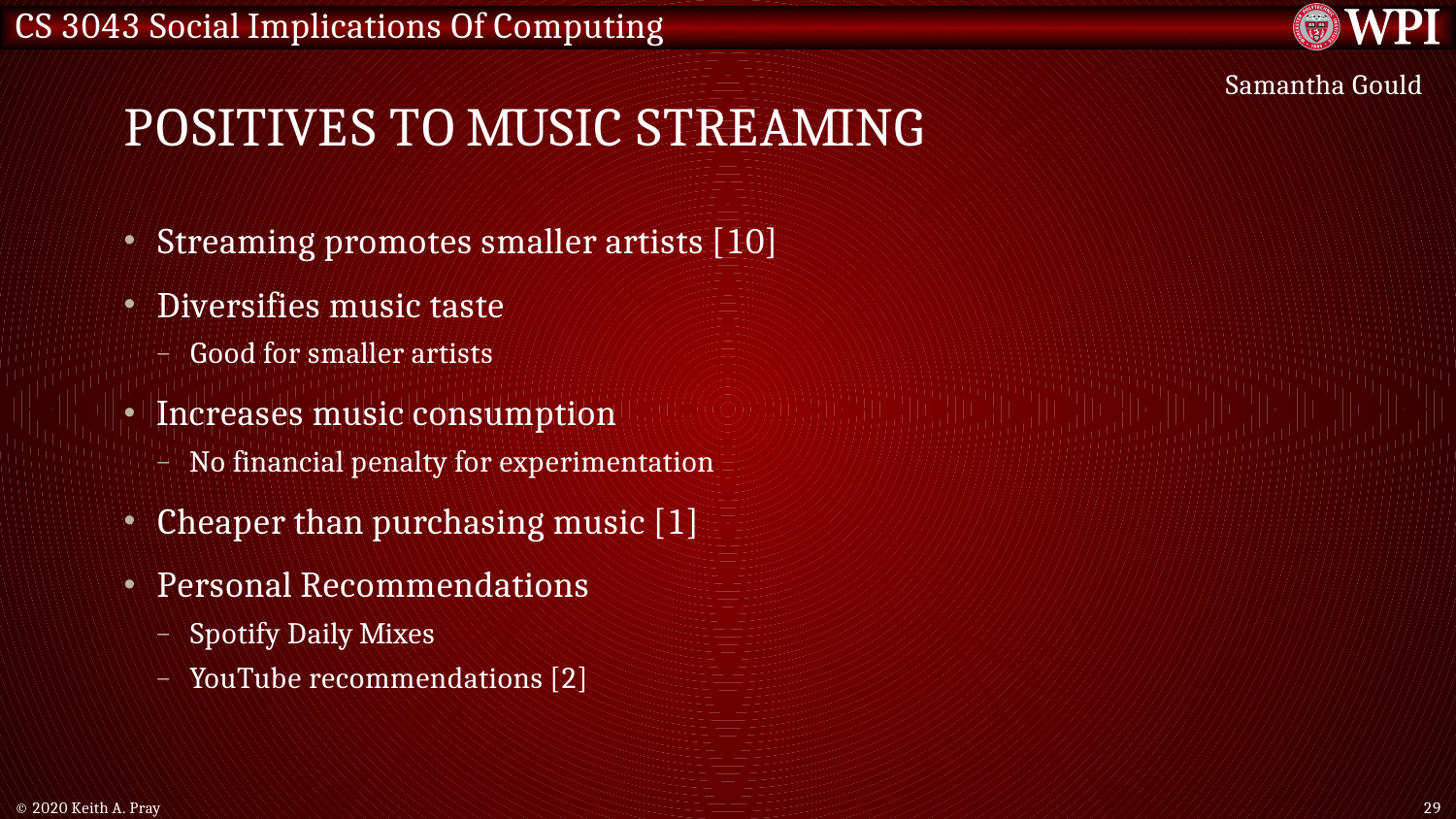

# Positives to music Streaming
Samantha Gould
Streaming promotes smaller artists [10]
Diversifies music taste
Good for smaller artists
Increases music consumption
No financial penalty for experimentation
Cheaper than purchasing music [1]
Personal Recommendations
Spotify Daily Mixes
YouTube recommendations [2]
© 2020 Keith A. Pray
29